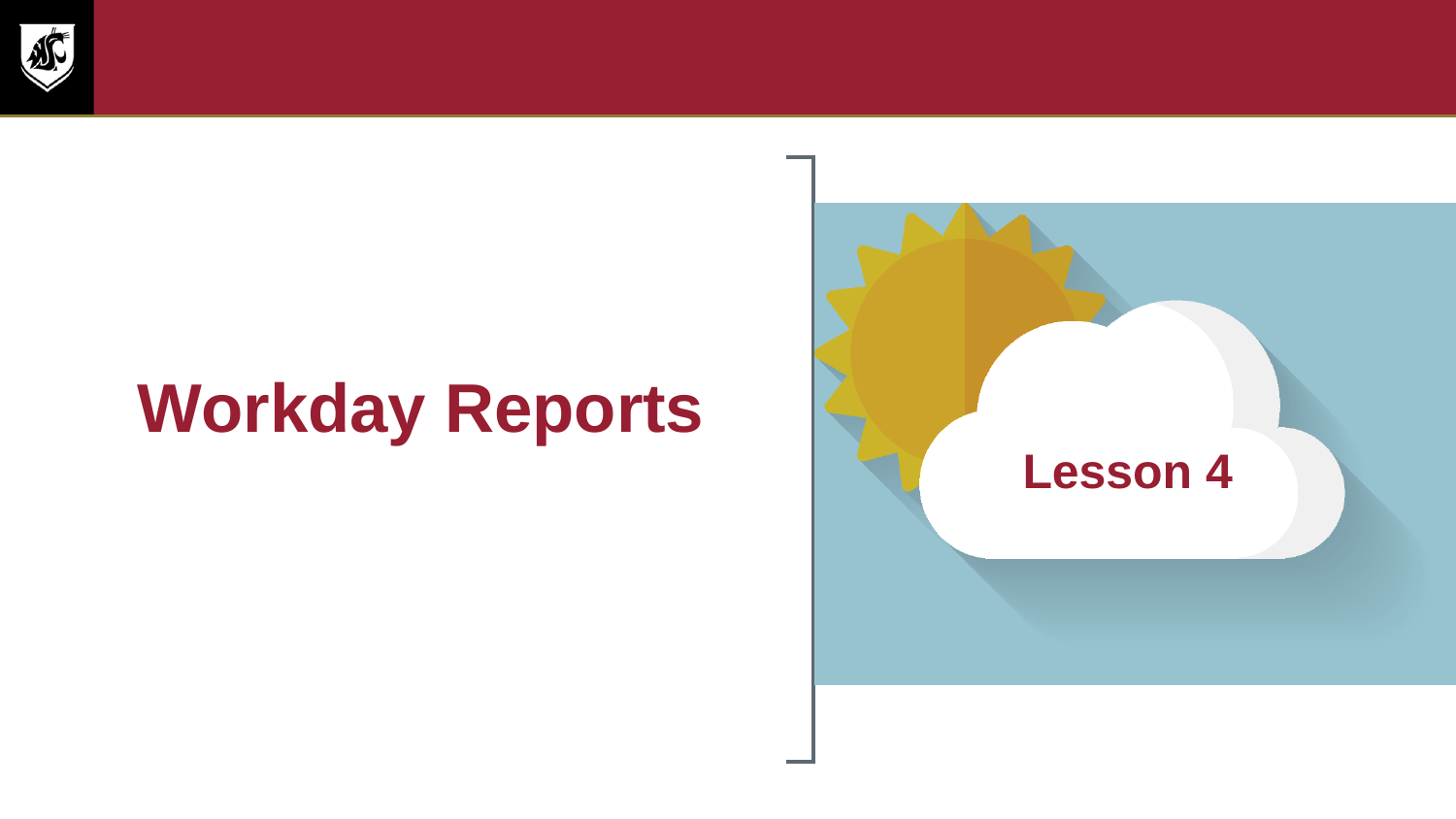

# Lesson Four
Workday Reports
Lesson 4